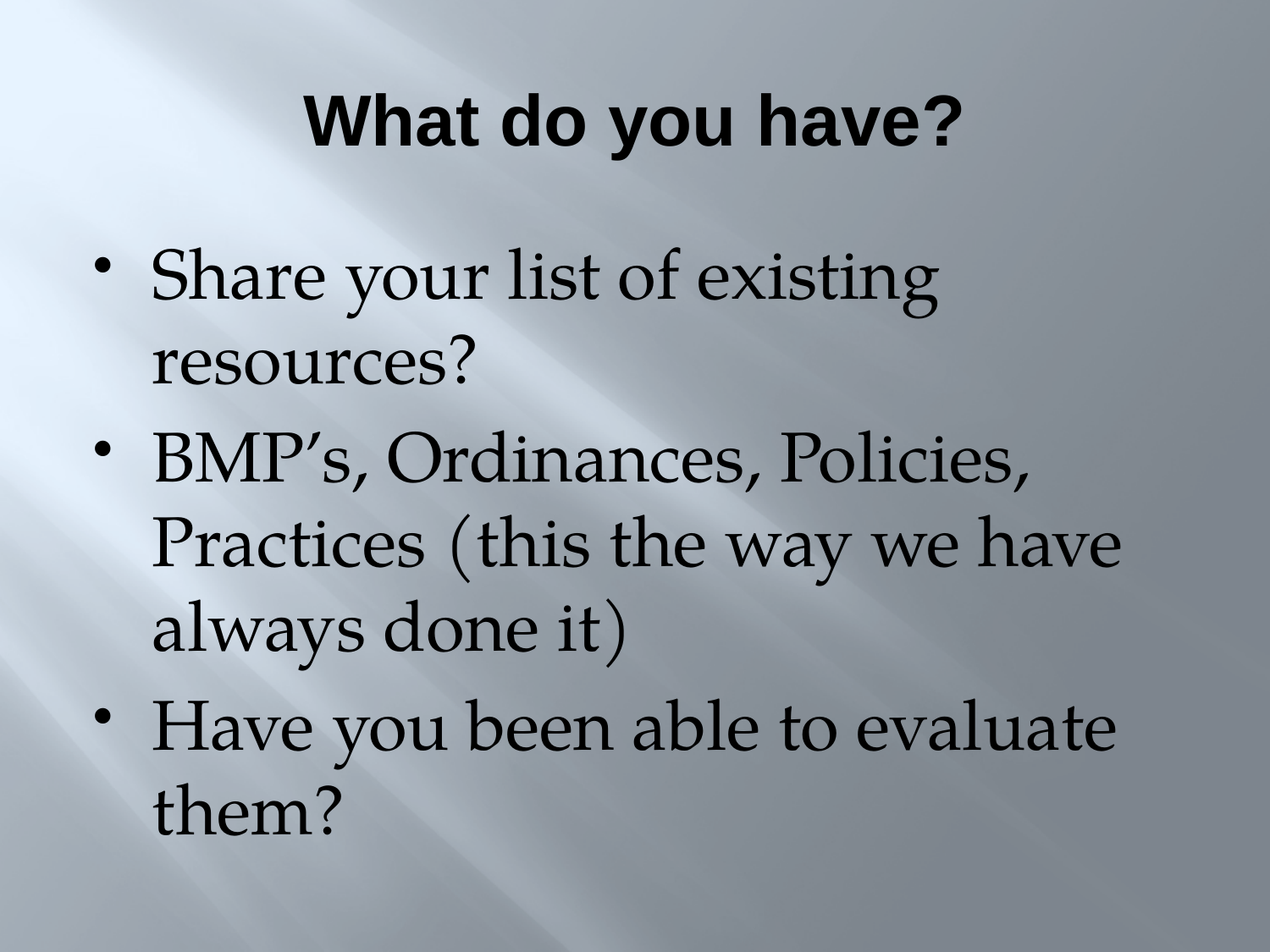

# What do you have?
Share your list of existing resources?
BMP’s, Ordinances, Policies, Practices (this the way we have always done it)
Have you been able to evaluate them?